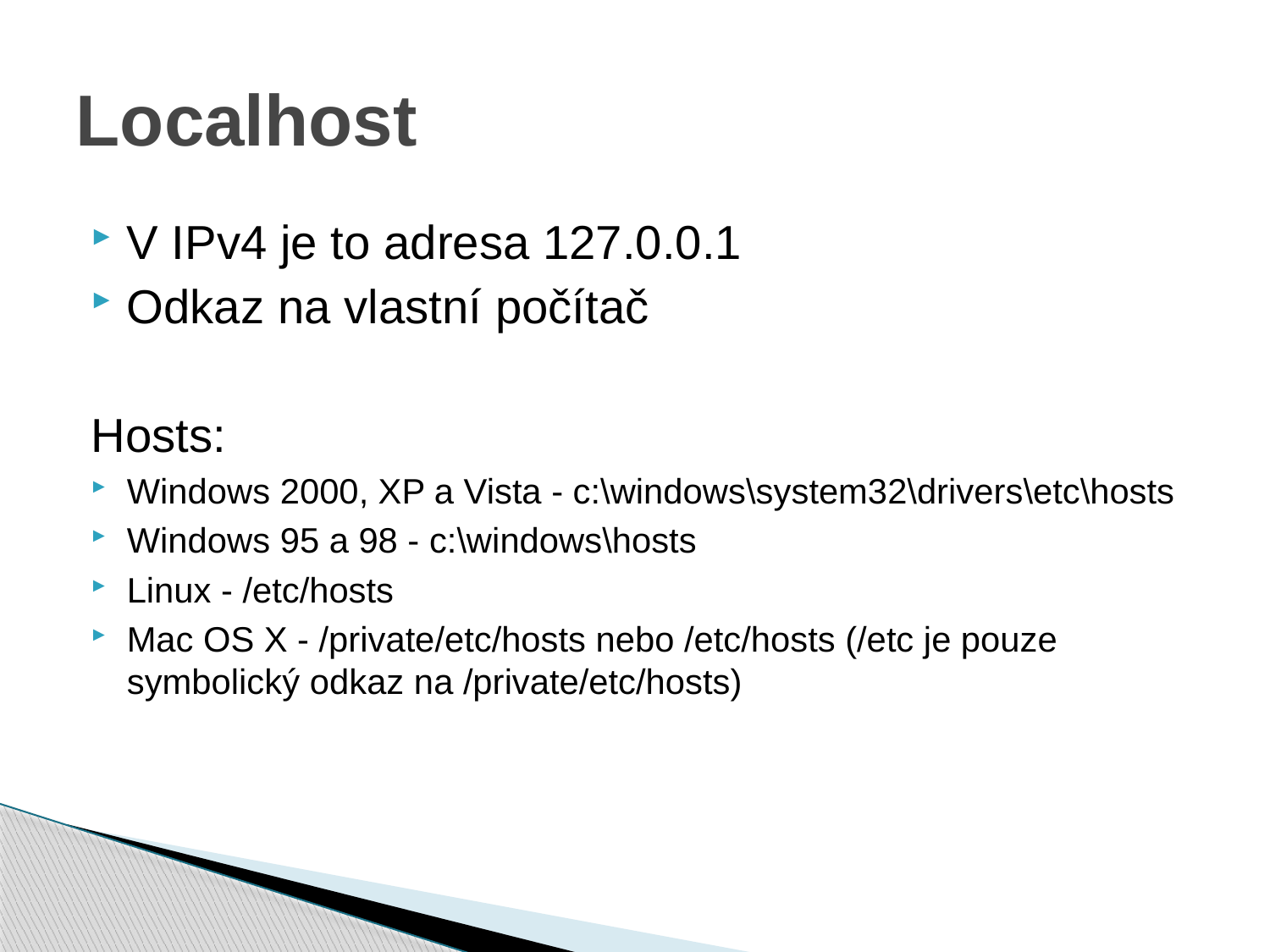

# Localhost
V IPv4 je to adresa 127.0.0.1
Odkaz na vlastní počítač

Hosts:
Windows 2000, XP a Vista - c:\windows\system32\drivers\etc\hosts
Windows 95 a 98 - c:\windows\hosts
Linux - /etc/hosts
Mac OS X - /private/etc/hosts nebo /etc/hosts (/etc je pouze symbolický odkaz na /private/etc/hosts)